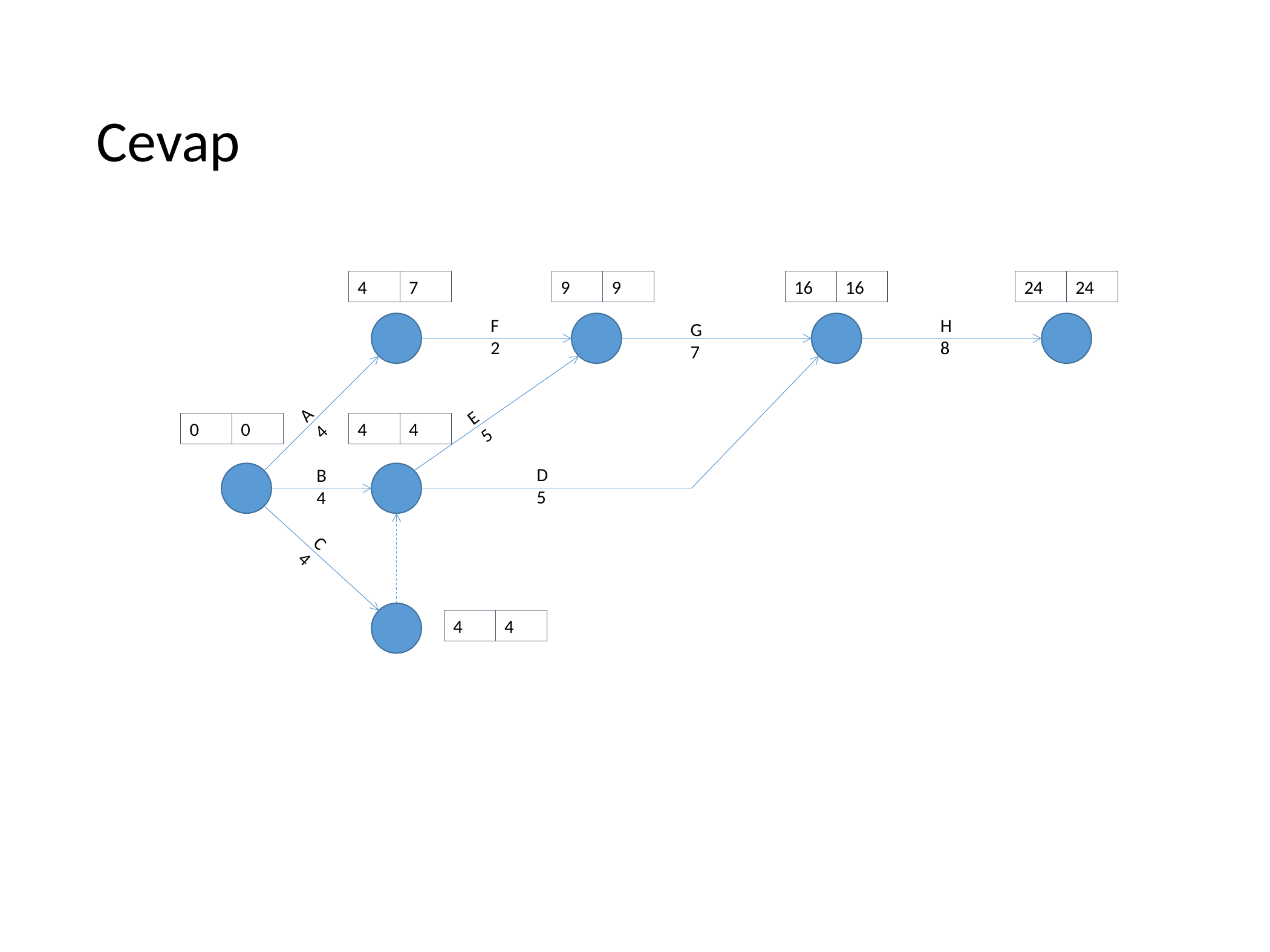

# Cevap
4
7
9
9
16
16
24
24
F
2
H
8

G
7
A
4
E
5
D
5
B
4
C
4
0
0
4
4
4
4